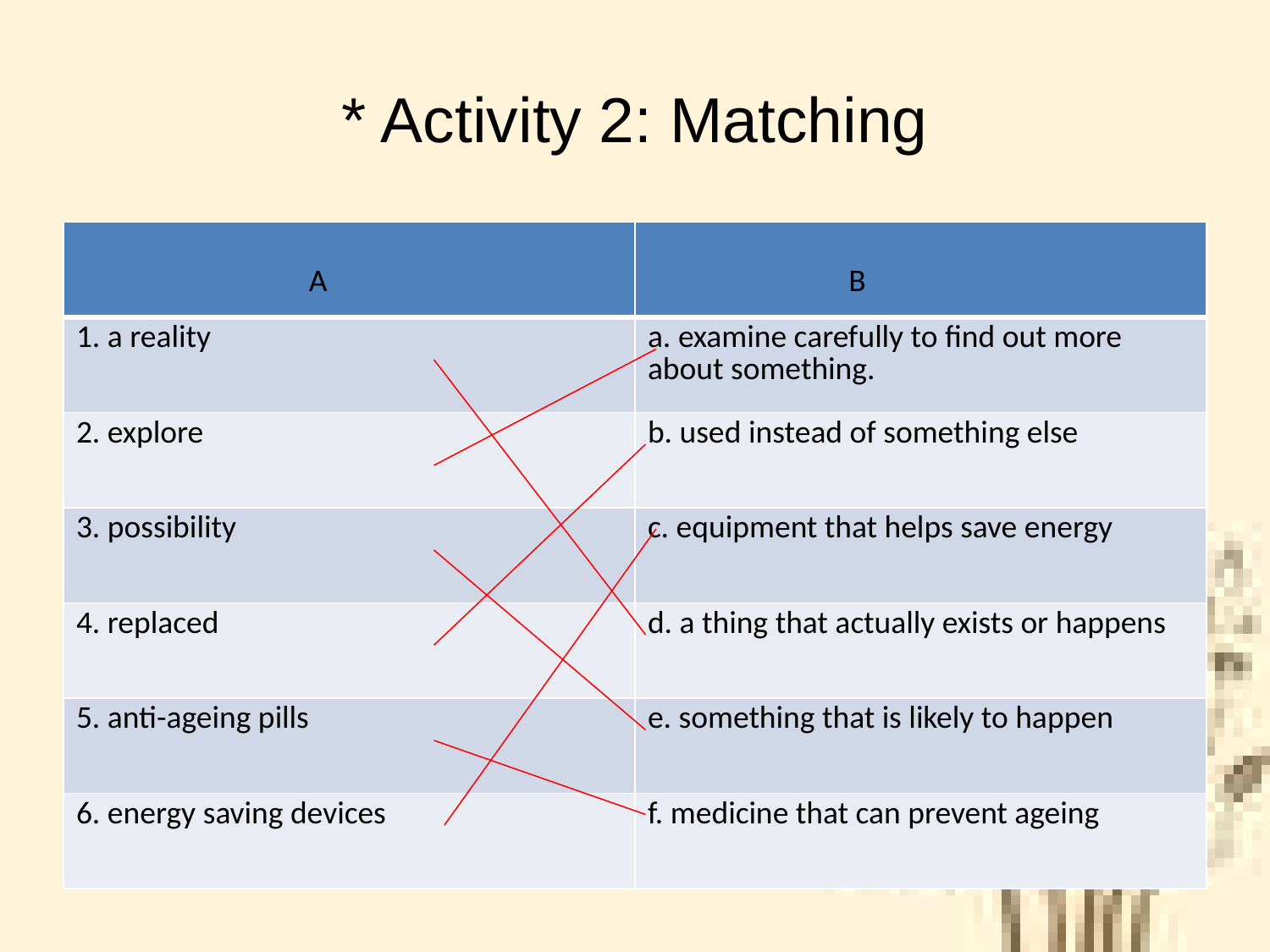

# * Activity 2: Matching
|  |  |
| --- | --- |
| 1. a reality | a. examine carefully to find out more about something. |
| 2. explore | b. used instead of something else |
| 3. possibility | c. equipment that helps save energy |
| 4. replaced | d. a thing that actually exists or happens |
| 5. anti-ageing pills | e. something that is likely to happen |
| 6. energy saving devices | f. medicine that can prevent ageing |

A
B